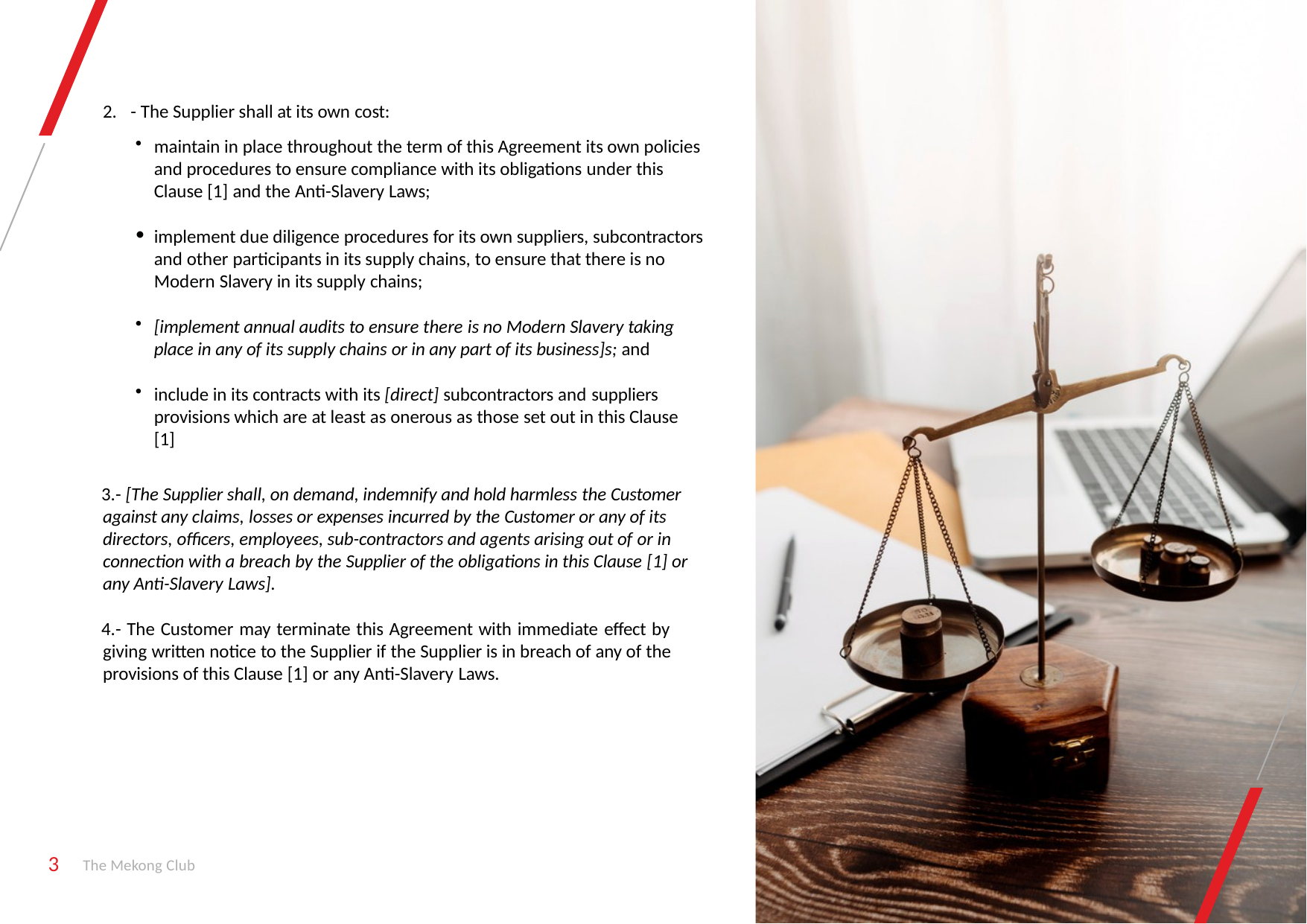

- The Supplier shall at its own cost:
maintain in place throughout the term of this Agreement its own policies  and procedures to ensure compliance with its obligations under this  Clause [1] and the Anti-Slavery Laws;

implement due diligence procedures for its own suppliers, subcontractors  and other participants in its supply chains, to ensure that there is no  Modern Slavery in its supply chains;

[implement annual audits to ensure there is no Modern Slavery taking  place in any of its supply chains or in any part of its business]s; and

include in its contracts with its [direct] subcontractors and suppliers
provisions which are at least as onerous as those set out in this Clause [1]

- [The Supplier shall, on demand, indemnify and hold harmless the Customer  against any claims, losses or expenses incurred by the Customer or any of its  directors, officers, employees, sub-contractors and agents arising out of or in  connection with a breach by the Supplier of the obligations in this Clause [1] or  any Anti-Slavery Laws].

- The Customer may terminate this Agreement with immediate effect by  giving written notice to the Supplier if the Supplier is in breach of any of the  provisions of this Clause [1] or any Anti-Slavery Laws.

3
The Mekong Club